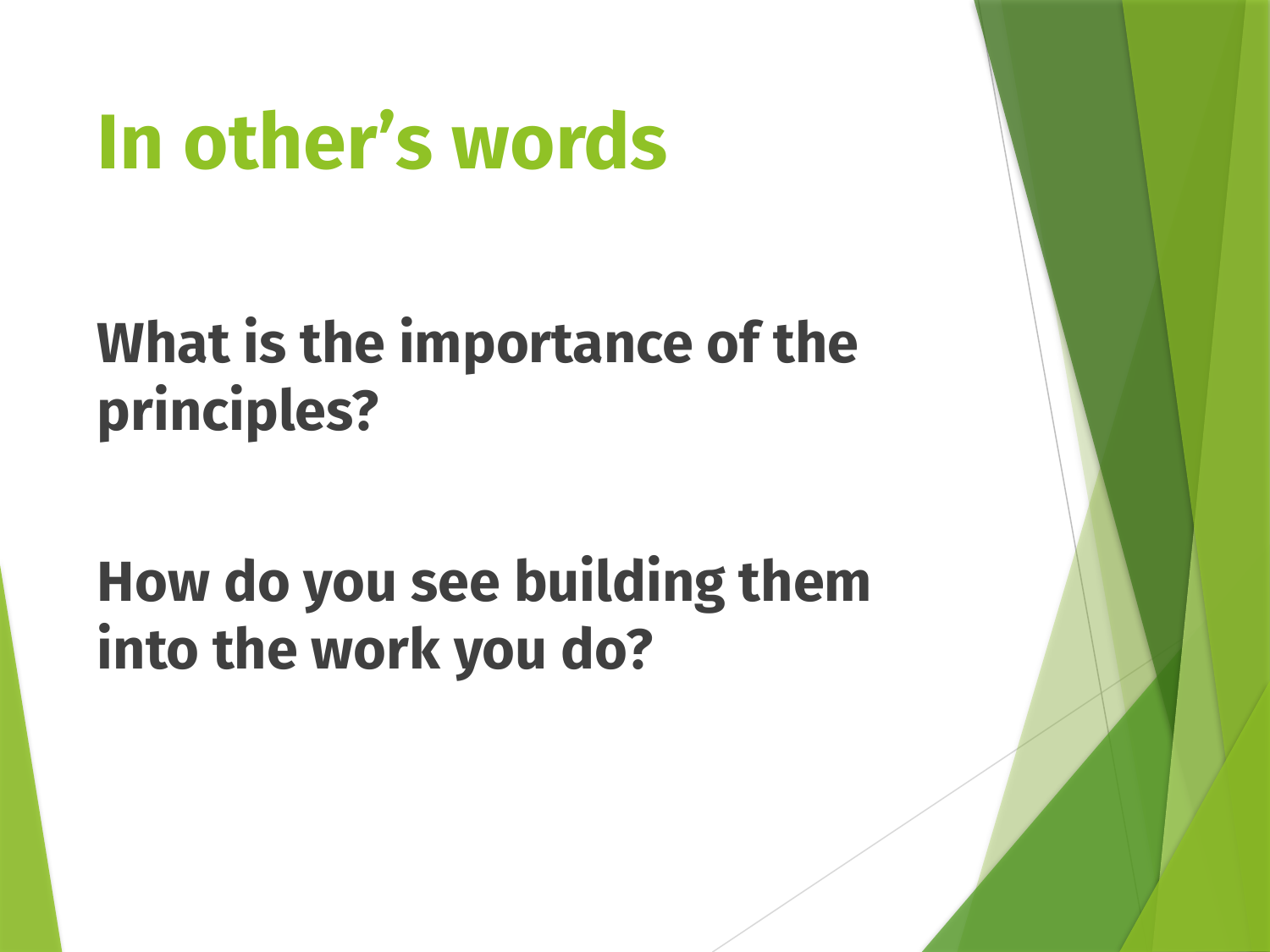

# In other’s words
What is the importance of the principles?

How do you see building them into the work you do?